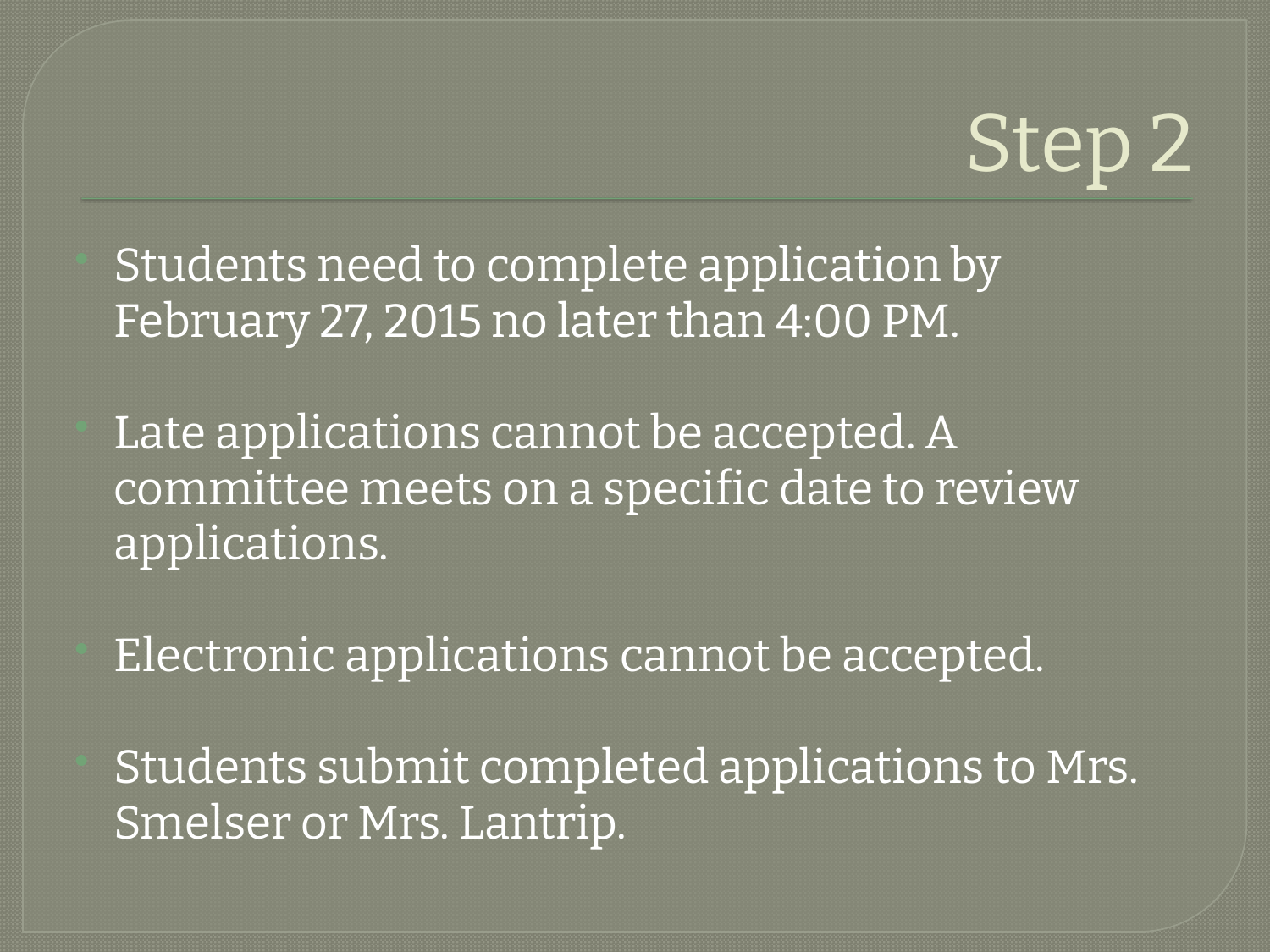

# Step 2
Students need to complete application by February 27, 2015 no later than 4:00 PM.

Late applications cannot be accepted. A committee meets on a specific date to review applications.

Electronic applications cannot be accepted.

Students submit completed applications to Mrs. Smelser or Mrs. Lantrip.